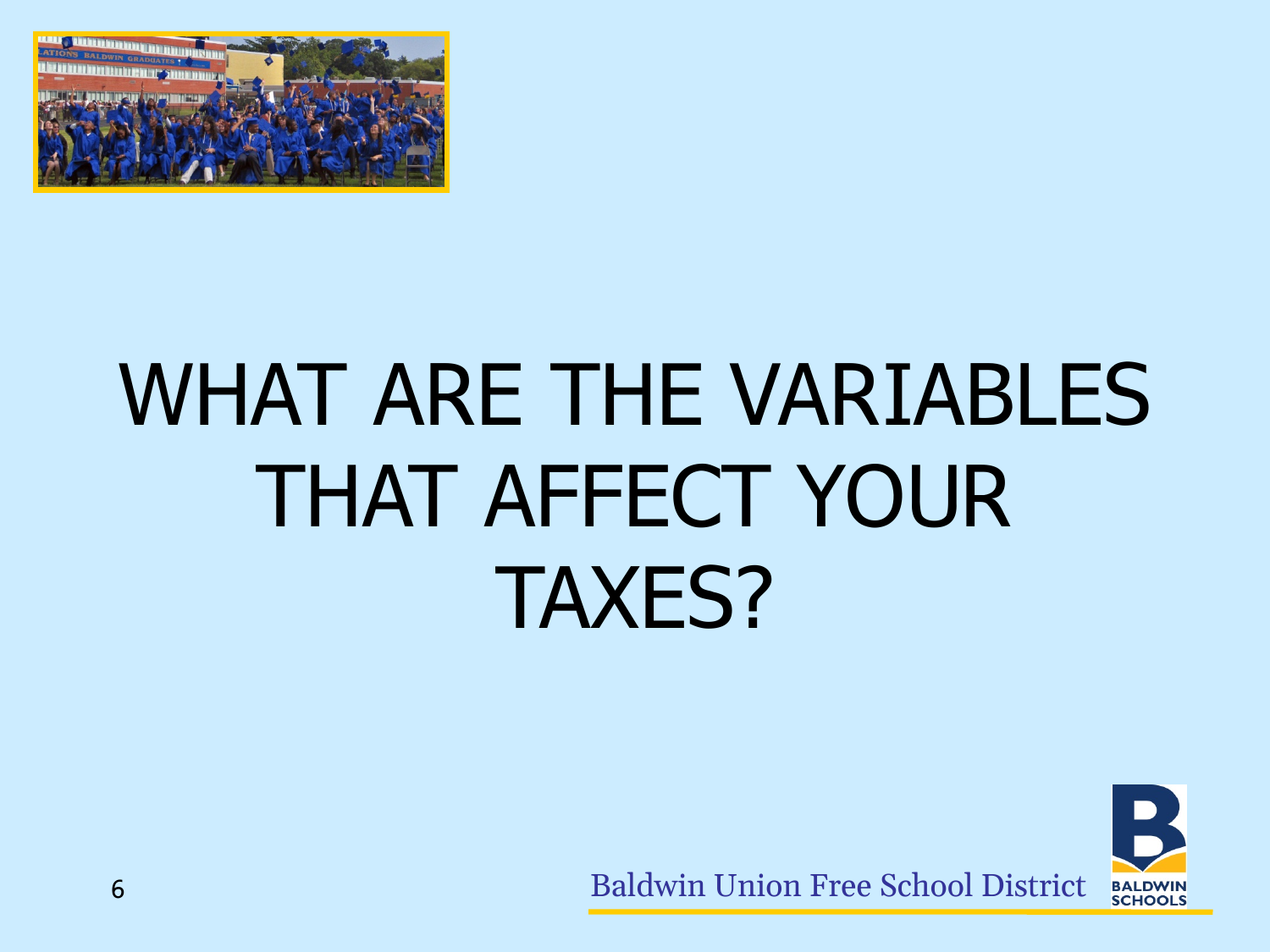

WHAT ARE THE VARIABLES THAT AFFECT YOUR TAXES?
6